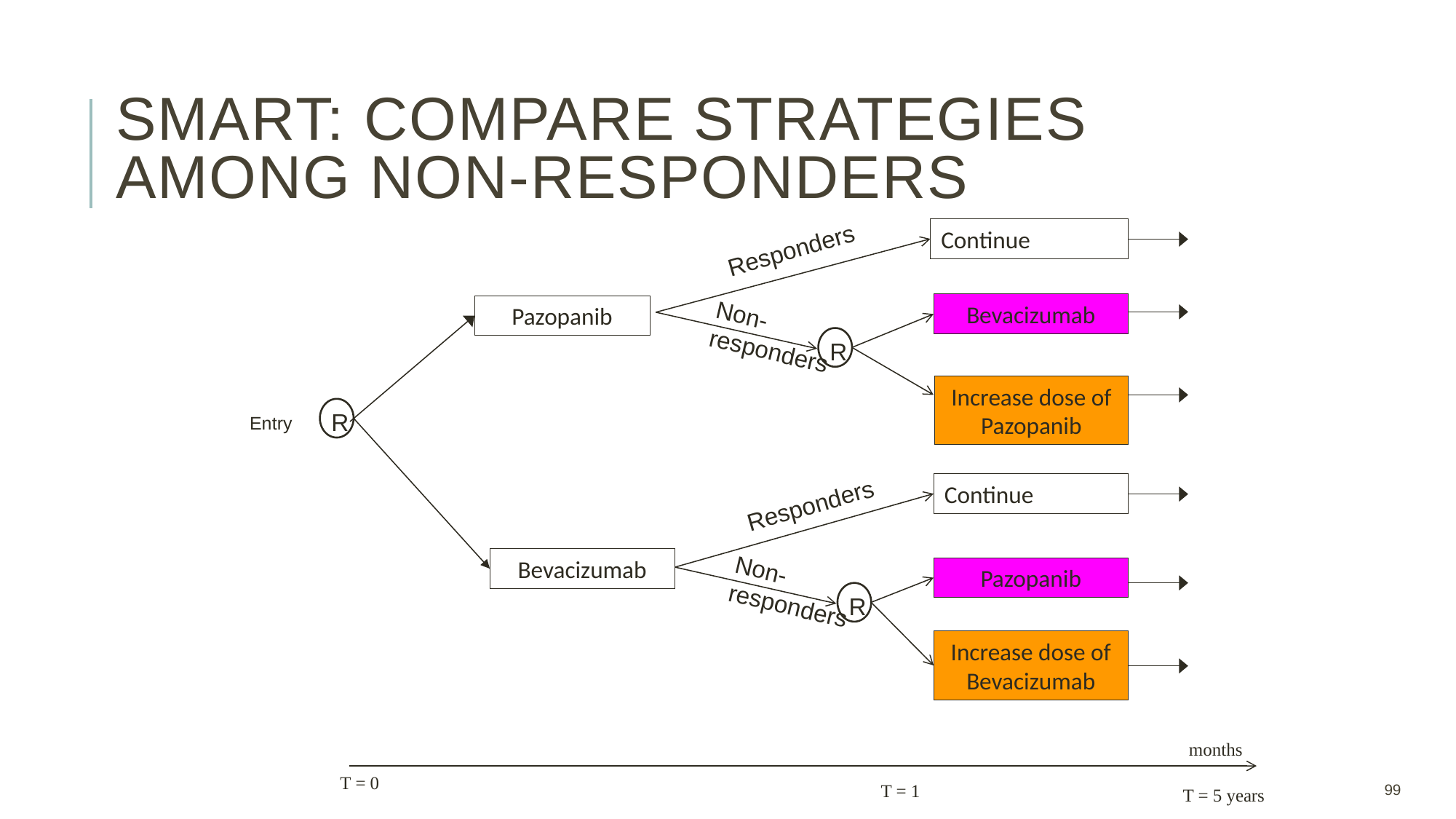

# SMART: Compare strategies among non-responders
Continue
Responders
Bevacizumab
Pazopanib
Non-responders

R

Increase dose of Pazopanib

R
Entry
Continue
Responders
Bevacizumab
Non-responders
Pazopanib

R
Increase dose of Bevacizumab
months
T = 0
99
T = 1
T = 5 years